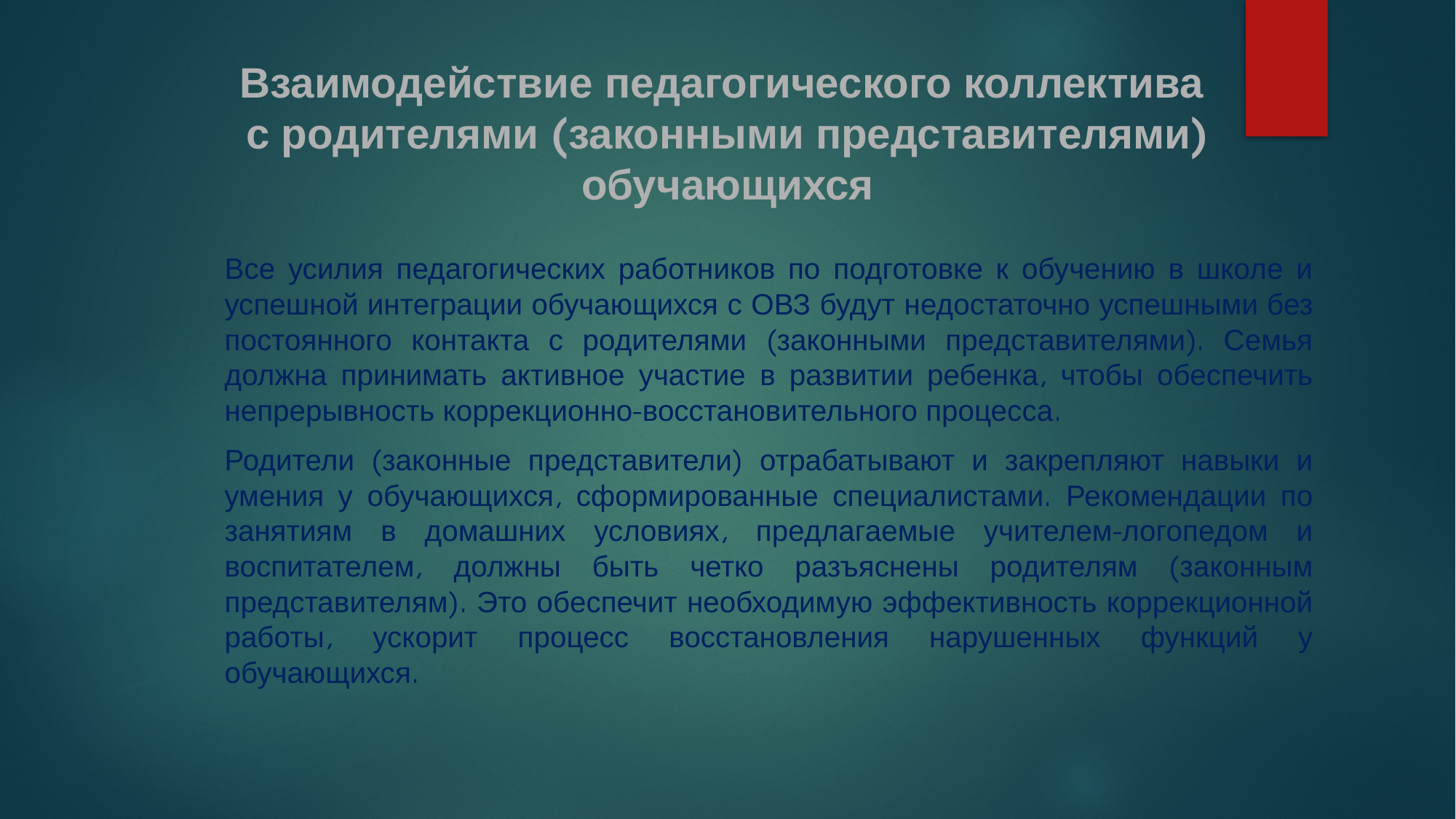

# Взаимодействие педагогического коллектива с родителями (законными представителями) обучающихся
Все усилия педагогических работников по подготовке к обучению в школе и успешной интеграции обучающихся с ОВЗ будут недостаточно успешными без постоянного контакта с родителями (законными представителями). Семья должна принимать активное участие в развитии ребенка, чтобы обеспечить непрерывность коррекционно-восстановительного процесса.
Родители (законные представители) отрабатывают и закрепляют навыки и умения у обучающихся, сформированные специалистами. Рекомендации по занятиям в домашних условиях, предлагаемые учителем-логопедом и воспитателем, должны быть четко разъяснены родителям (законным представителям). Это обеспечит необходимую эффективность коррекционной работы, ускорит процесс восстановления нарушенных функций у обучающихся.